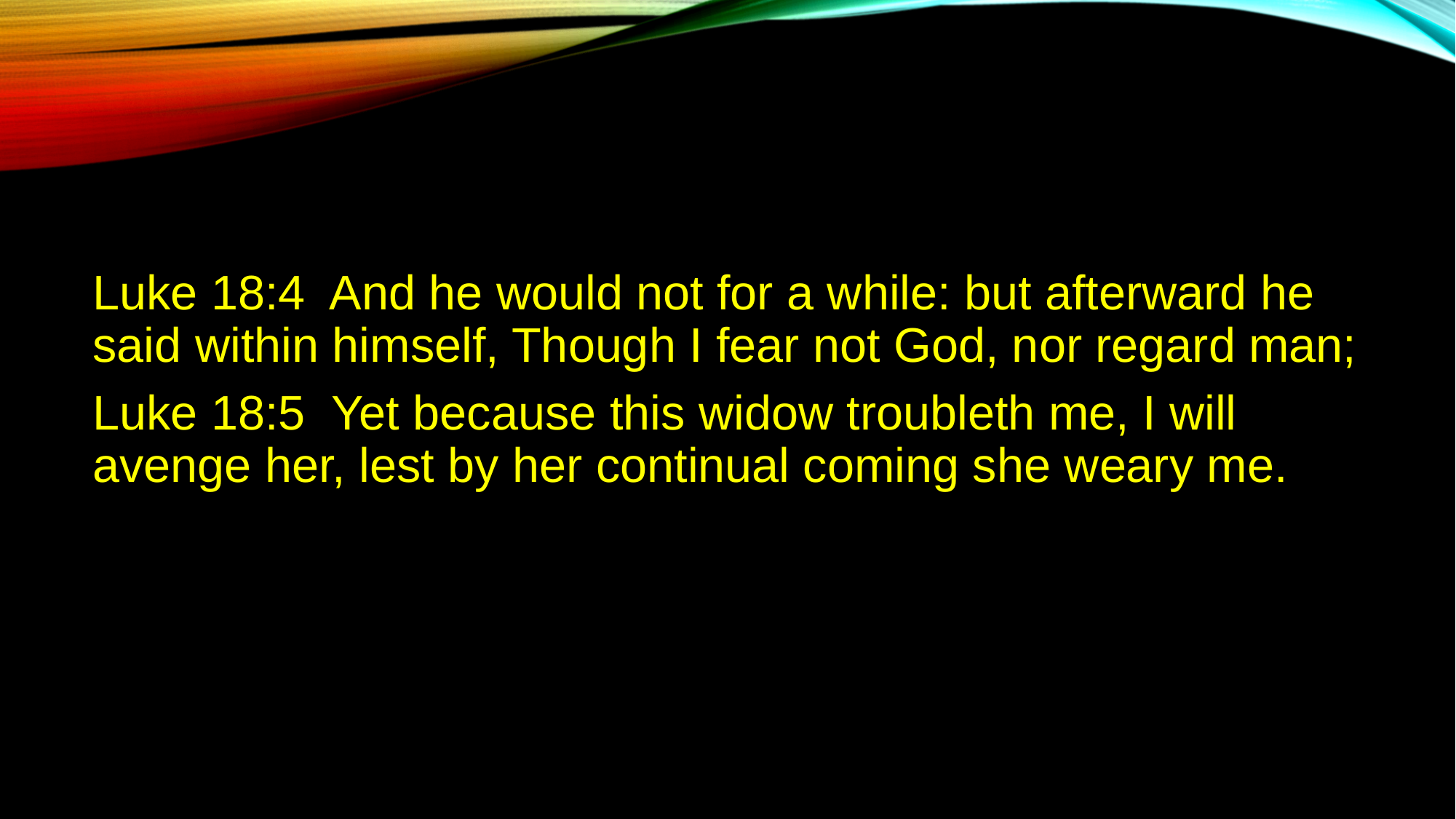

Luke 18:4  And he would not for a while: but afterward he said within himself, Though I fear not God, nor regard man;
Luke 18:5  Yet because this widow troubleth me, I will avenge her, lest by her continual coming she weary me.